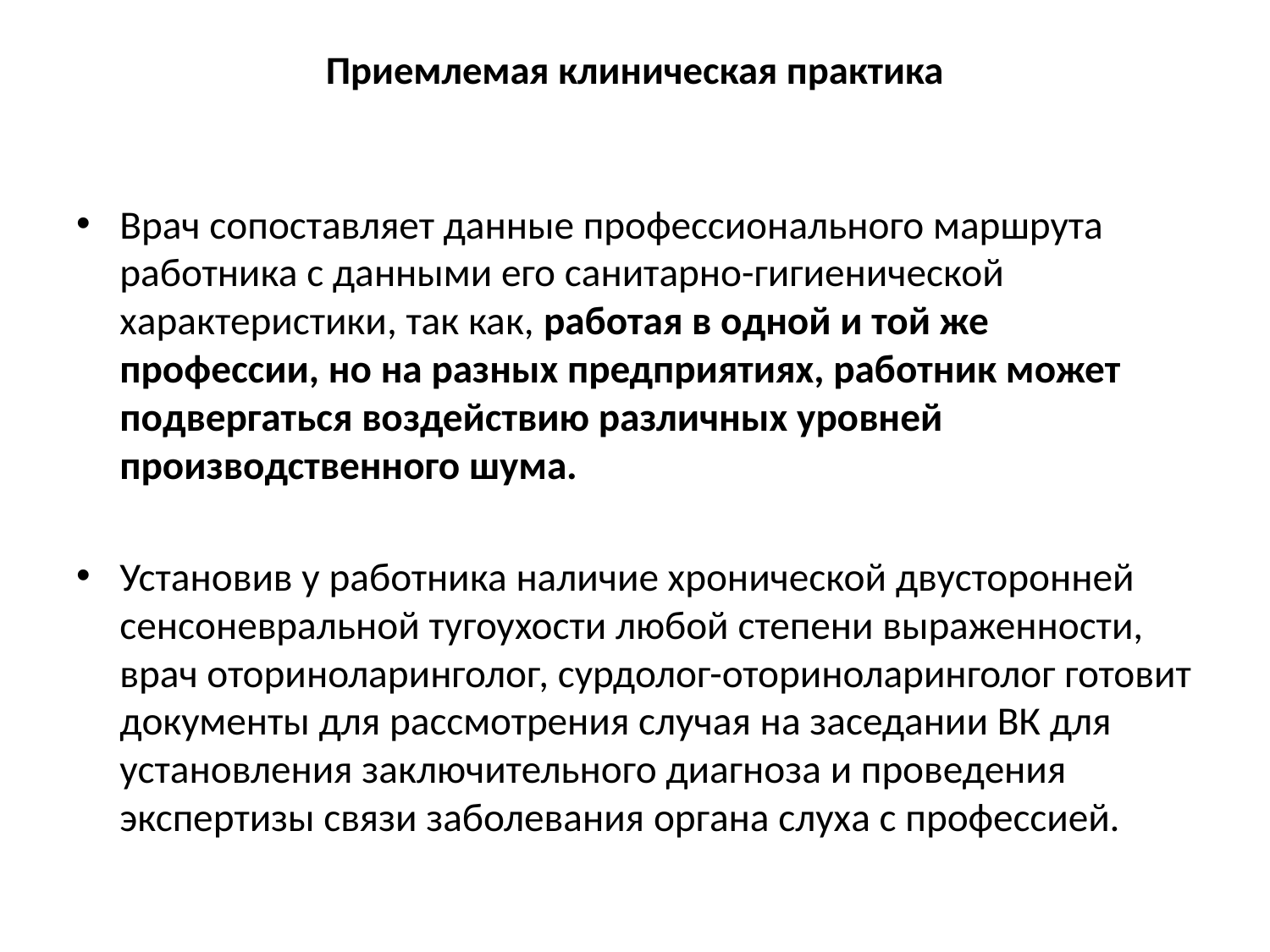

# Приемлемая клиническая практика

Врач сопоставляет данные профессионального маршрута работника с данными его санитарно-гигиенической характеристики, так как, работая в одной и той же профессии, но на разных предприятиях, работник может подвергаться воздействию различных уровней производственного шума.

Установив у работника наличие хронической двусторонней сенсоневральной тугоухости любой степени выраженности, врач оториноларинголог, сурдолог-оториноларинголог готовит документы для рассмотрения случая на заседании ВК для установления заключительного диагноза и проведения экспертизы связи заболевания органа слуха с профессией.